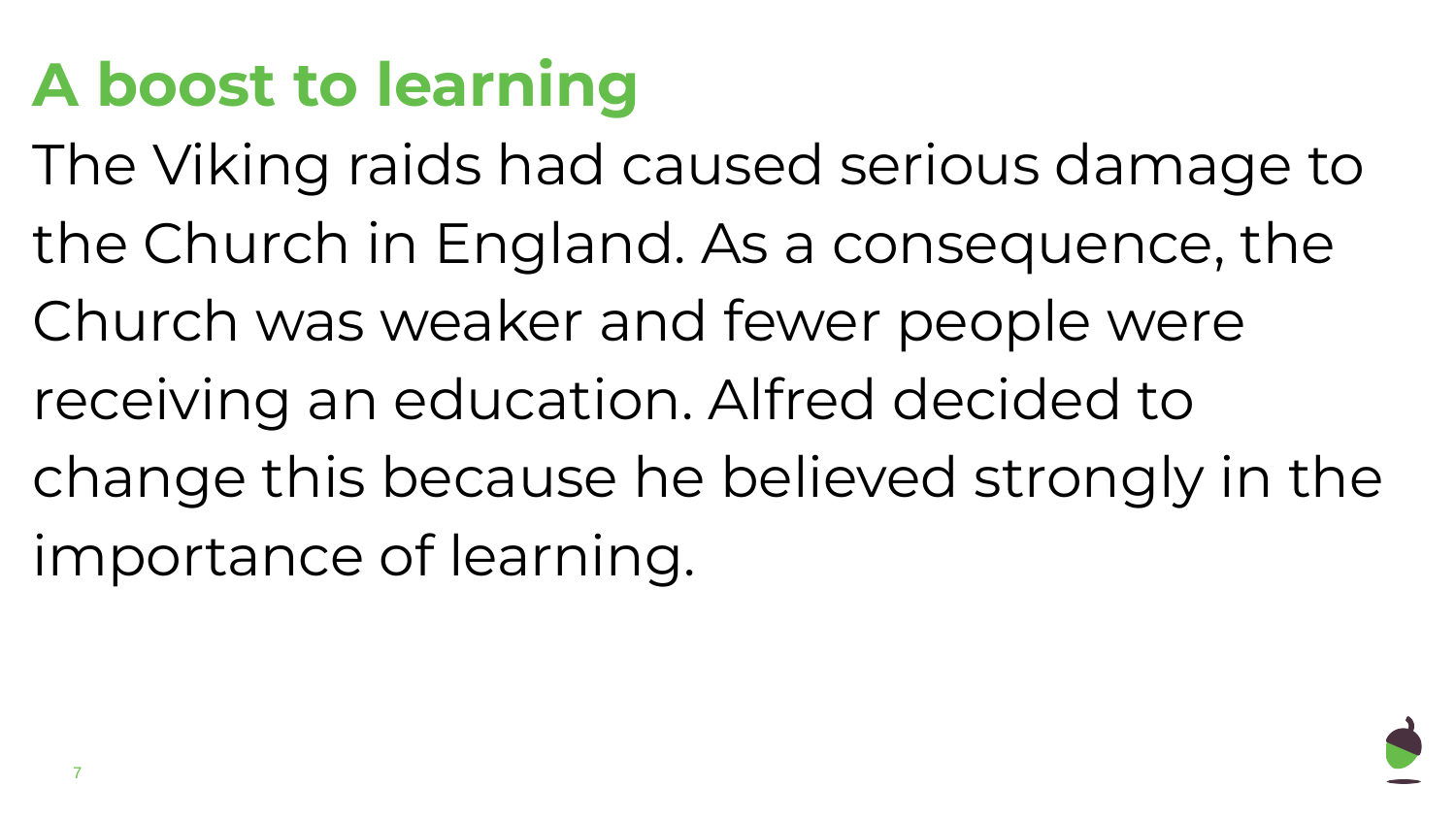

# A boost to learning
The Viking raids had caused serious damage to the Church in England. As a consequence, the Church was weaker and fewer people were receiving an education. Alfred decided to change this because he believed strongly in the importance of learning.

7